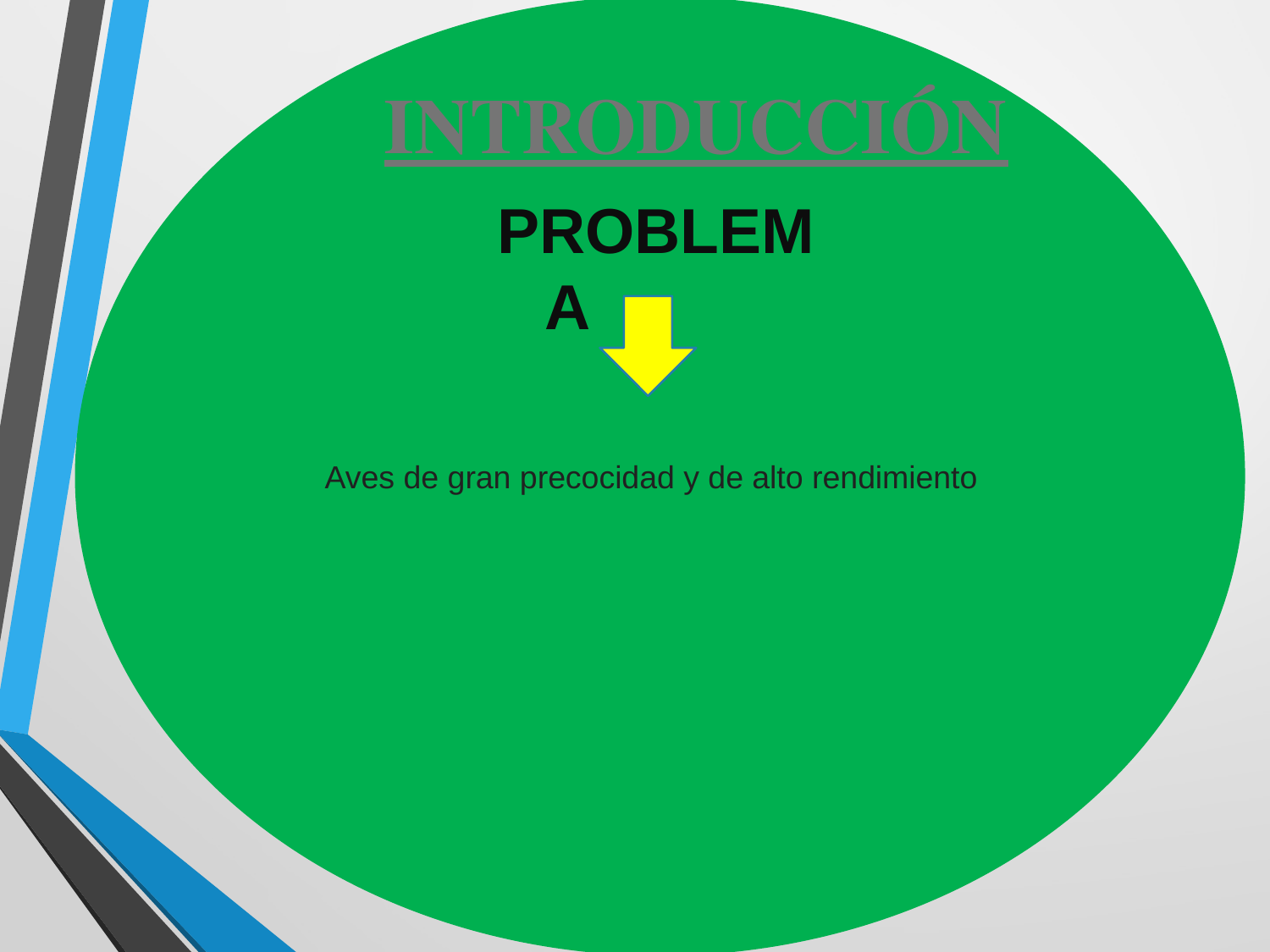

Aves de gran precocidad y de alto rendimiento
INTRODUCCIÓN
PROBLema